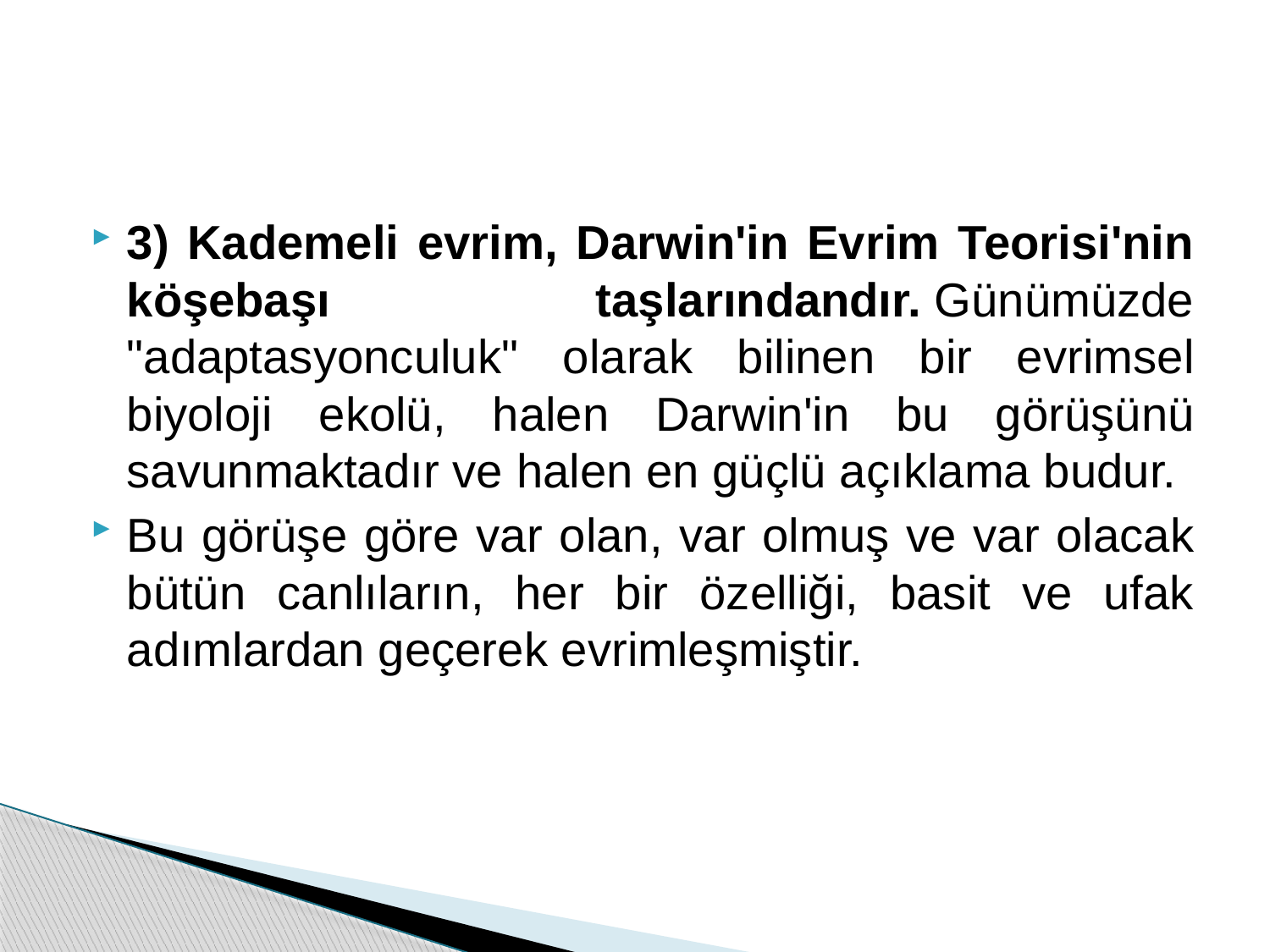

#
3) Kademeli evrim, Darwin'in Evrim Teorisi'nin köşebaşı taşlarındandır. Günümüzde "adaptasyonculuk" olarak bilinen bir evrimsel biyoloji ekolü, halen Darwin'in bu görüşünü savunmaktadır ve halen en güçlü açıklama budur.
Bu görüşe göre var olan, var olmuş ve var olacak bütün canlıların, her bir özelliği, basit ve ufak adımlardan geçerek evrimleşmiştir.